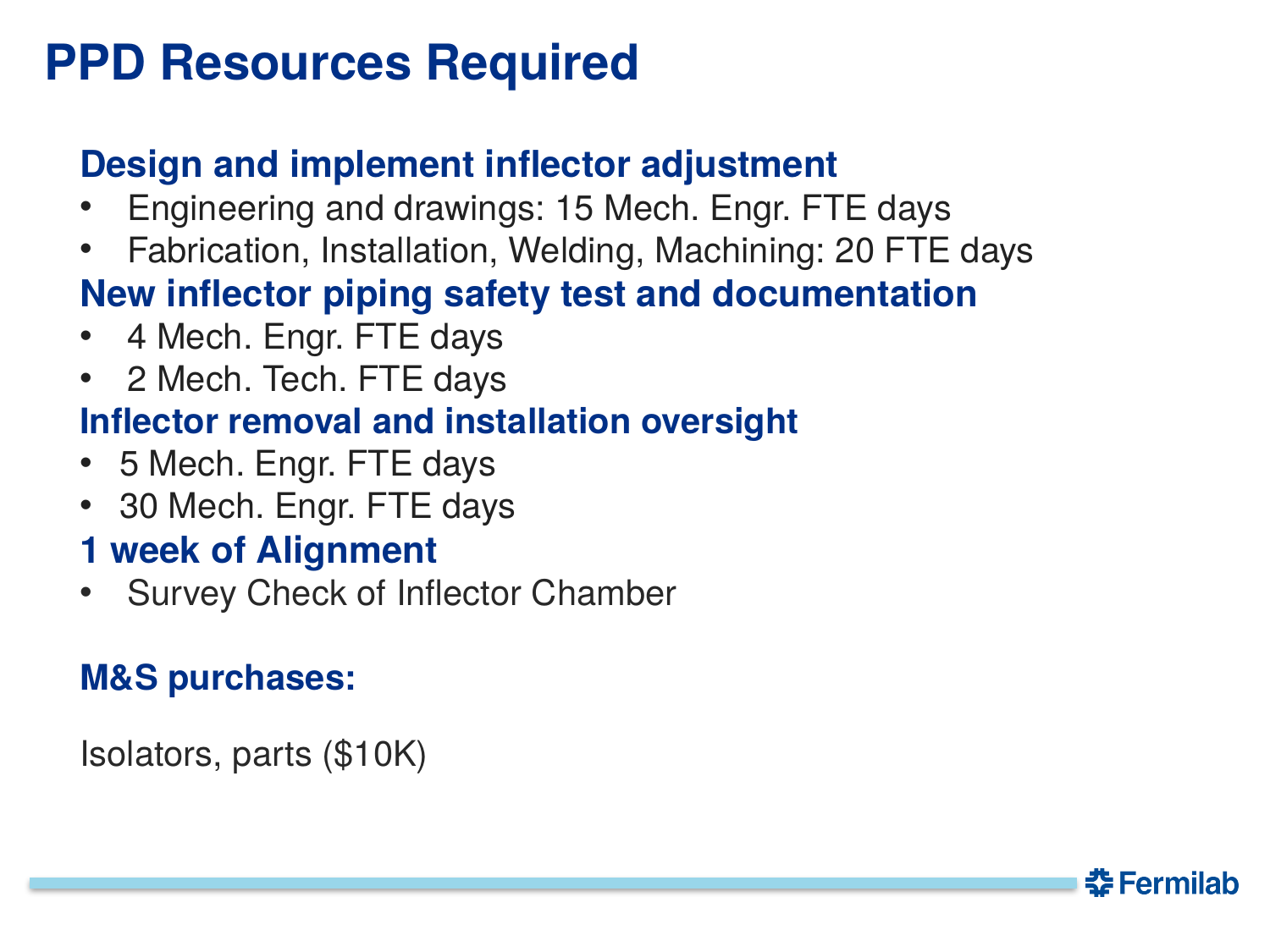

PPD Resources Required
Design and implement inflector adjustment
Engineering and drawings: 15 Mech. Engr. FTE days
Fabrication, Installation, Welding, Machining: 20 FTE days
New inflector piping safety test and documentation
4 Mech. Engr. FTE days
2 Mech. Tech. FTE days
Inflector removal and installation oversight
5 Mech. Engr. FTE days
30 Mech. Engr. FTE days
1 week of Alignment
Survey Check of Inflector Chamber

M&S purchases:

Isolators, parts ($10K)